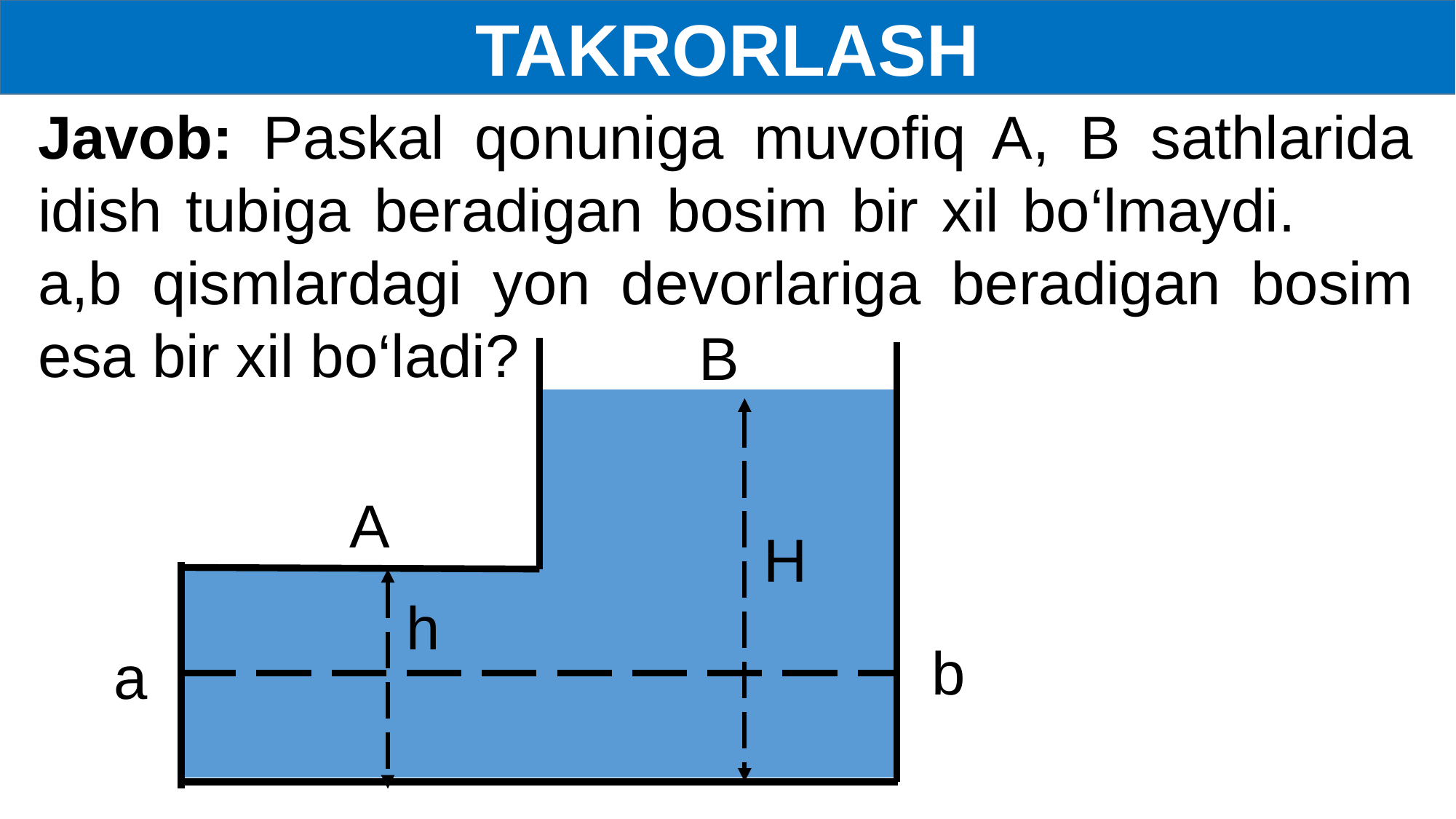

TAKRORLASH
Javob: Paskal qonuniga muvofiq A, B sathlarida idish tubiga beradigan bosim bir xil bo‘lmaydi.      a,b qismlardagi yon devorlariga beradigan bosim esa bir xil bo‘ladi?
B

A
H

h
b
a